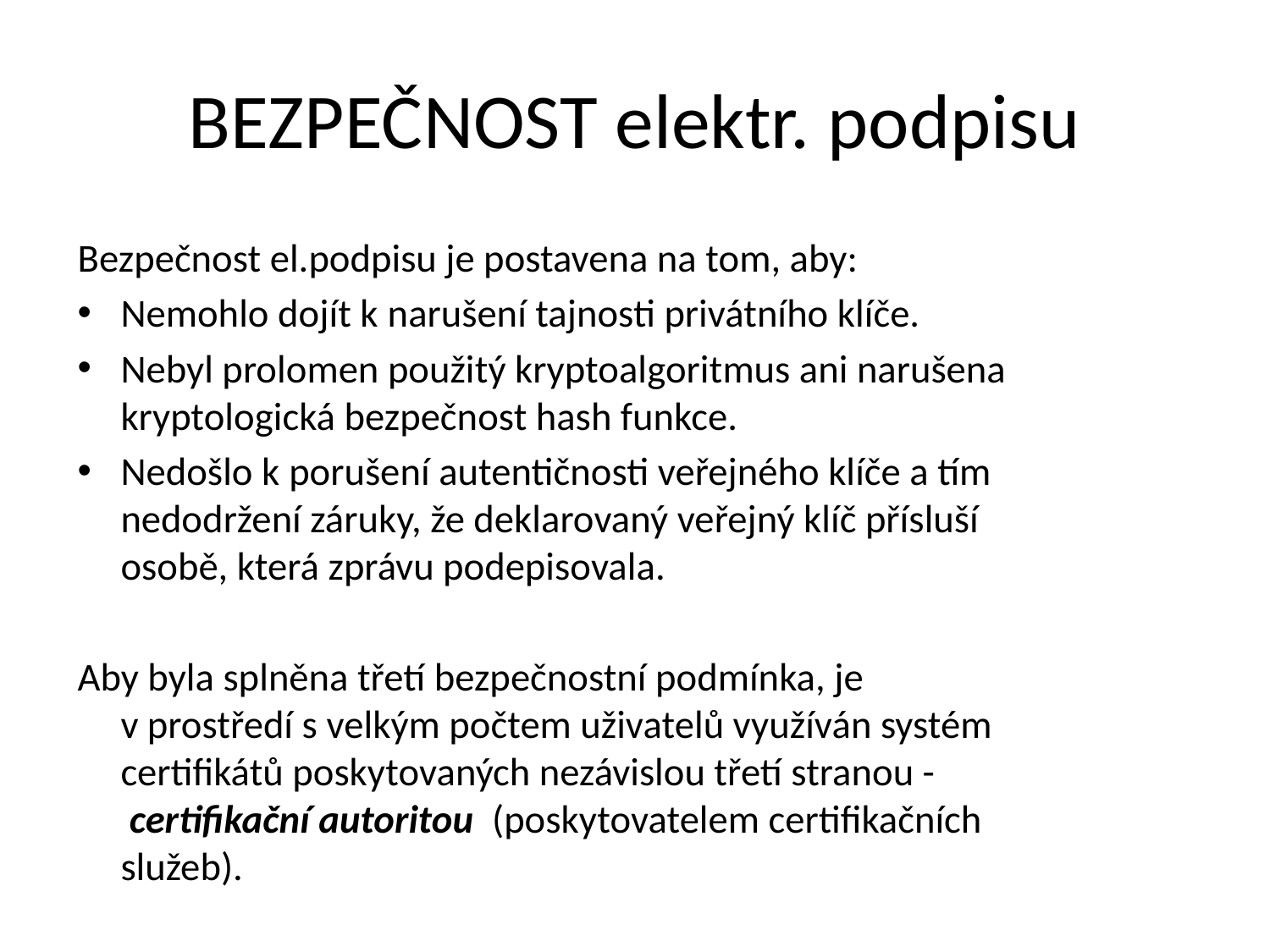

# BEZPEČNOST elektr. podpisu
Bezpečnost el.podpisu je postavena na tom, aby:
Nemohlo dojít k narušení tajnosti privátního klíče.
Nebyl prolomen použitý kryptoalgoritmus ani narušena kryptologická bezpečnost hash funkce.
Nedošlo k porušení autentičnosti veřejného klíče a tím nedodržení záruky, že deklarovaný veřejný klíč přísluší osobě, která zprávu podepisovala.

Aby byla splněna třetí bezpečnostní podmínka, je   v prostředí s velkým počtem uživatelů využíván systém certifikátů poskytovaných nezávislou třetí stranou -  certifikační autoritou  (poskytovatelem certifikačních služeb).